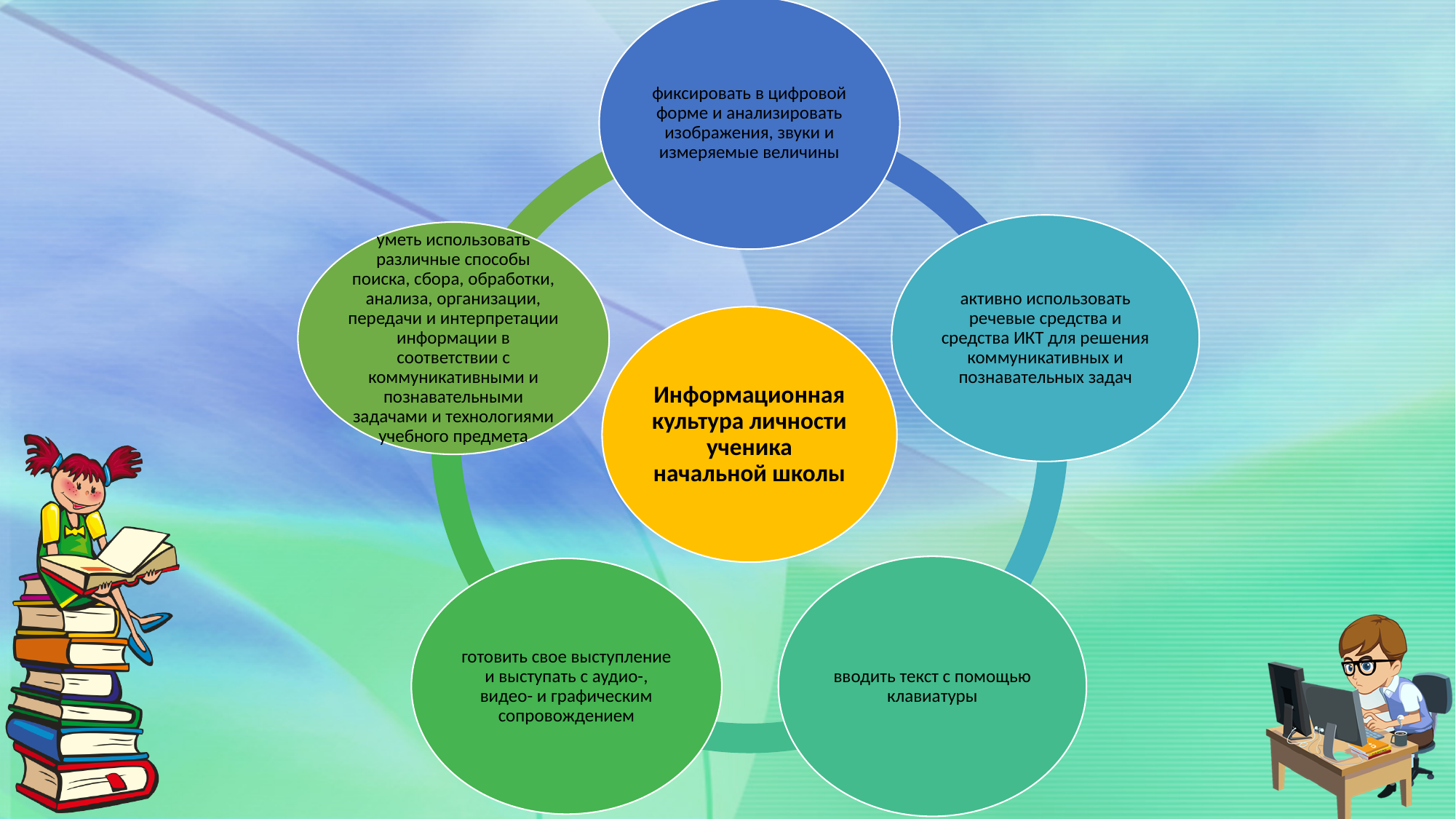

Информационная культура личности ученика начальной школы
фиксировать в цифровой форме и анализировать изображения, звуки и измеряемые величины
активно использовать речевые средства и средства ИКТ для решения коммуникативных и познавательных задач
вводить текст с помощью клавиатуры
готовить свое выступление и выступать с аудио-, видео- и графическим сопровождением
уметь использовать различные способы поиска, сбора, обработки, анализа, организации, передачи и интерпретации информации в соответствии с коммуникативными и познавательными задачами и технологиями учебного предмета
#